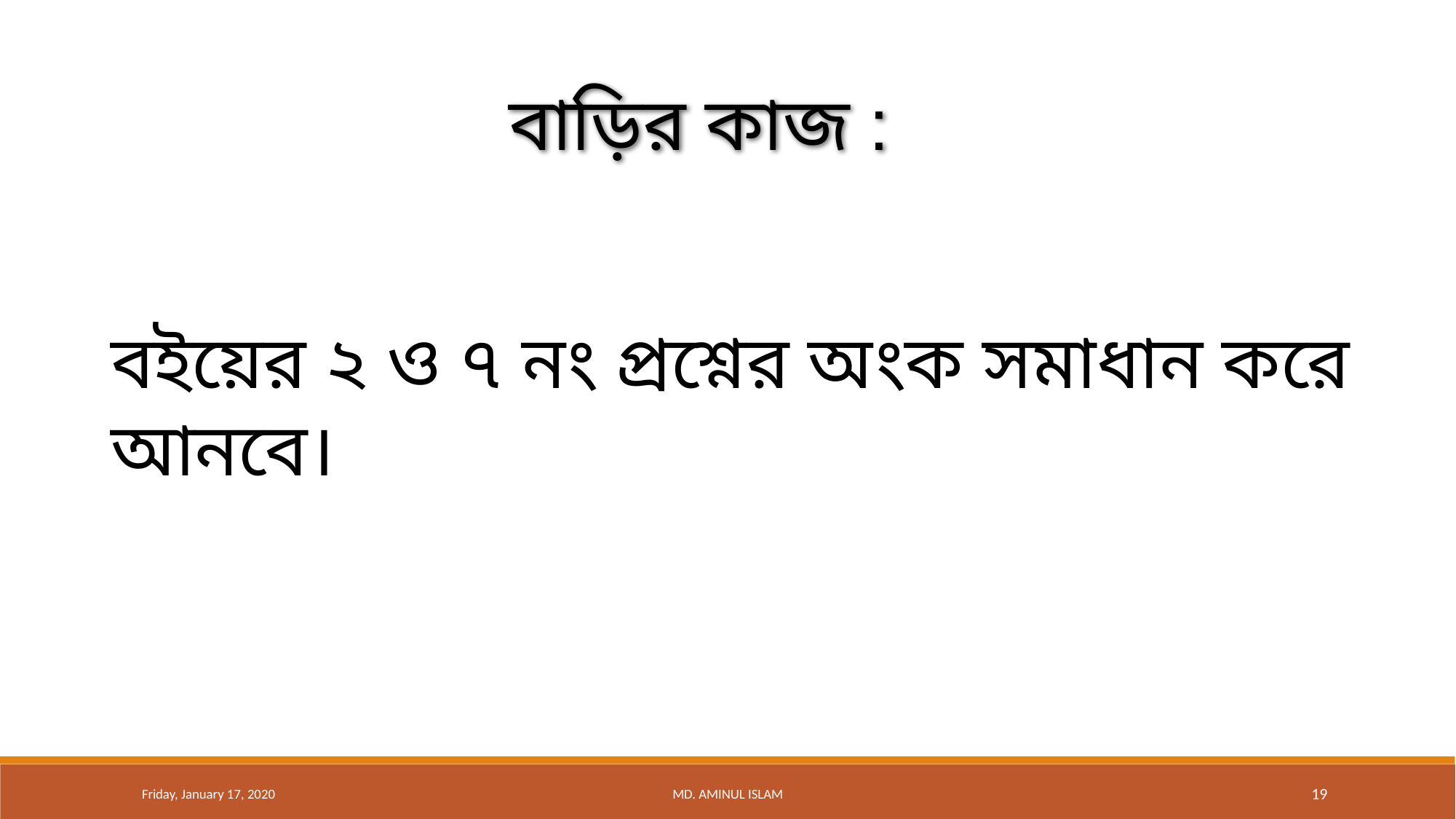

বাড়ির কাজ :
বইয়ের ২ ও ৭ নং প্রশ্নের অংক সমাধান করে আনবে।
Friday, January 17, 2020
MD. AMINUL ISLAM
19